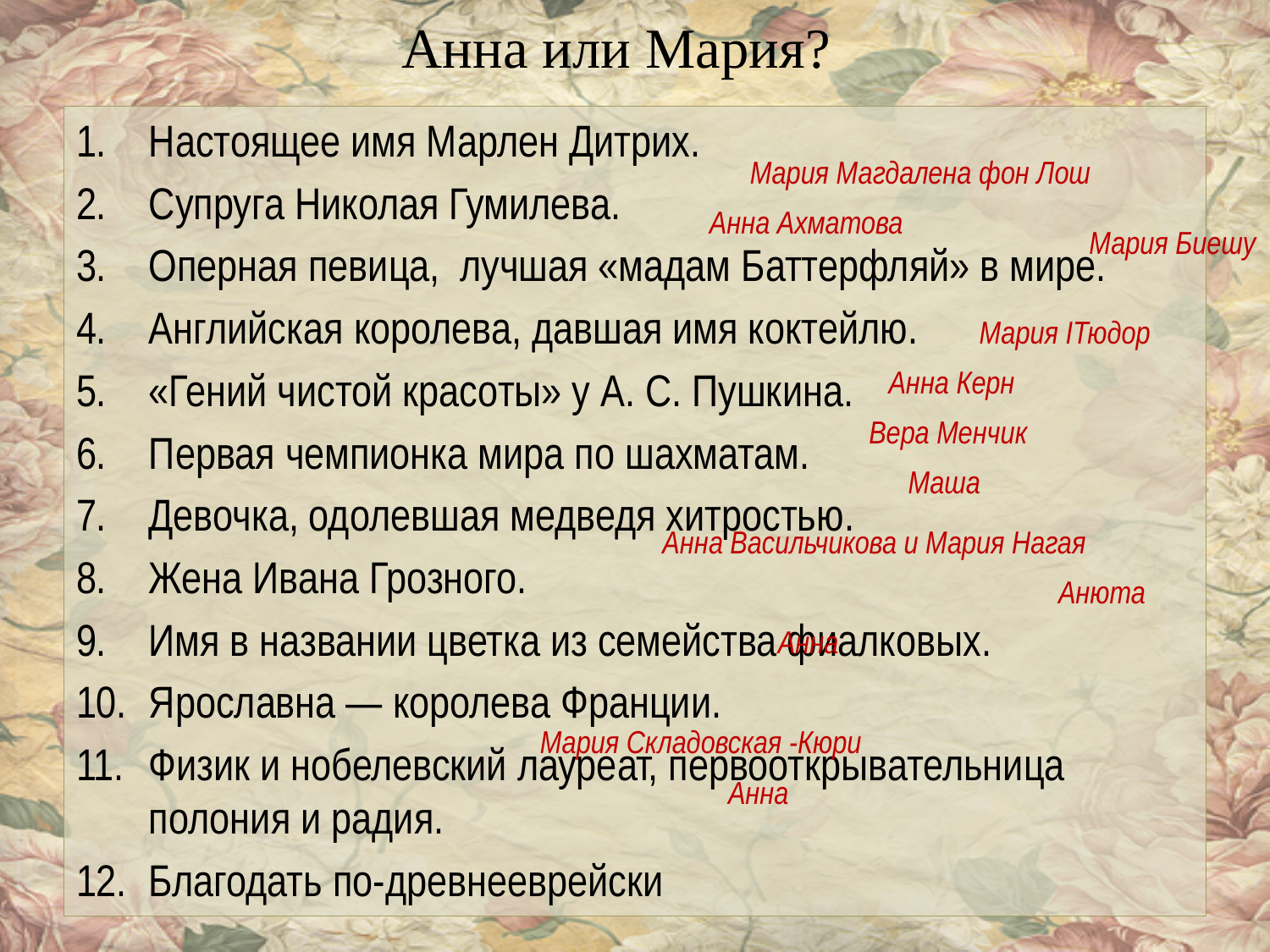

# Анна или Мария?
Настоящее имя Марлен Дитрих.
Супруга Николая Гумилева.
Оперная певица,	 лучшая «мадам Баттерфляй» в мире.
Английская королева, давшая имя коктейлю.
«Гений чистой красоты» у А. С. Пушкина.
Первая чемпионка мира по шахматам.
Девочка, одолевшая медведя хитростью.
Жена Ивана Грозного.
Имя в названии цветка из семейства фиалковых.
Ярославна — королева Франции.
Физик и нобелевский лауреат, первооткрывательница полония и радия.
Благодать по-древнееврейски
Мария Магдалена фон Лош
Анна Ахматова
Мария Биешу
Мария IТюдор
Анна Керн
Вера Менчик
Маша
Анна Васильчикова и Мария Нагая
Анюта
Анна
Мария Складовская -Кюри
Анна